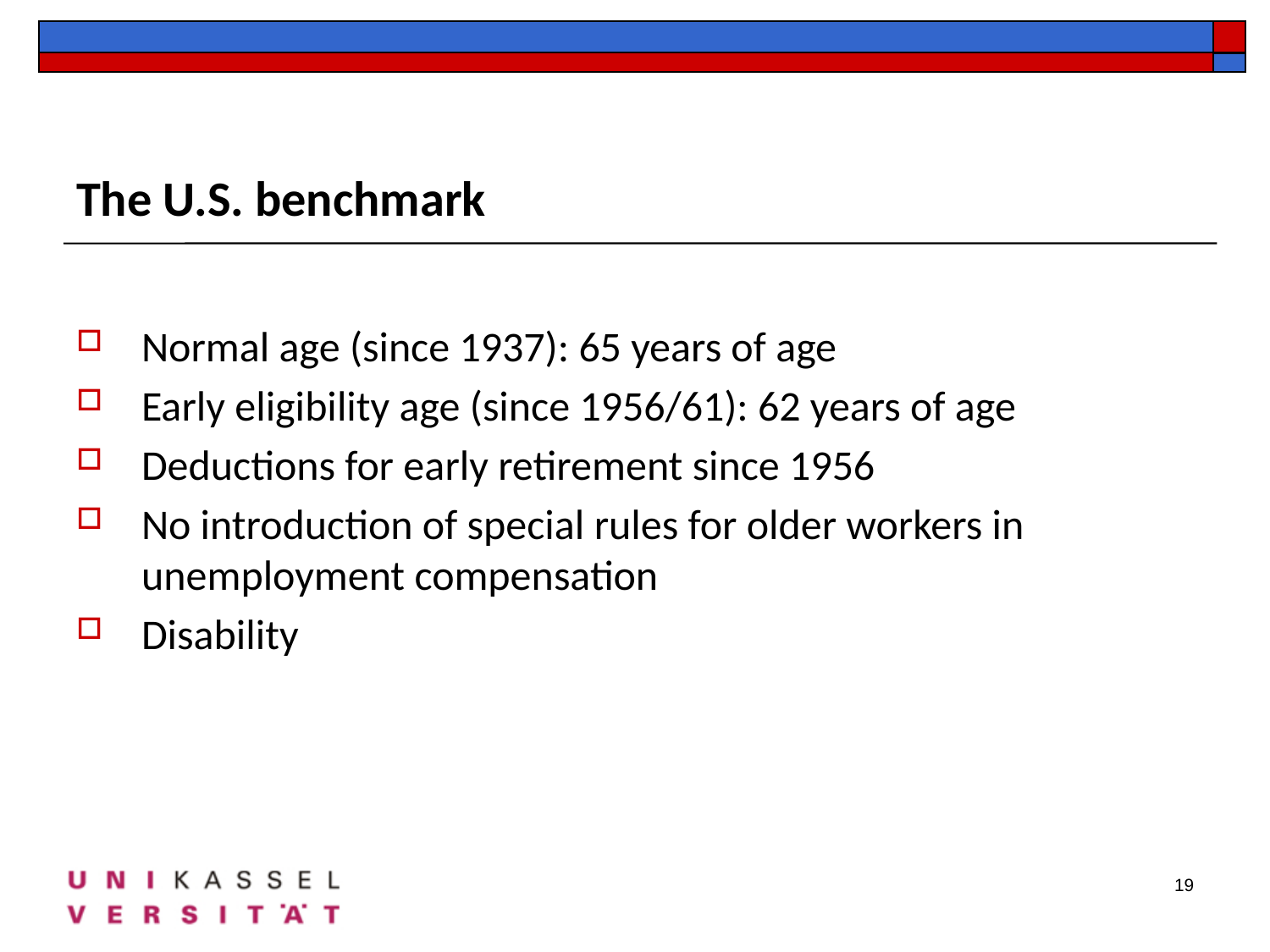

The U.S. benchmark

Normal age (since 1937): 65 years of age
Early eligibility age (since 1956/61): 62 years of age
Deductions for early retirement since 1956
No introduction of special rules for older workers in unemployment compensation
Disability

19